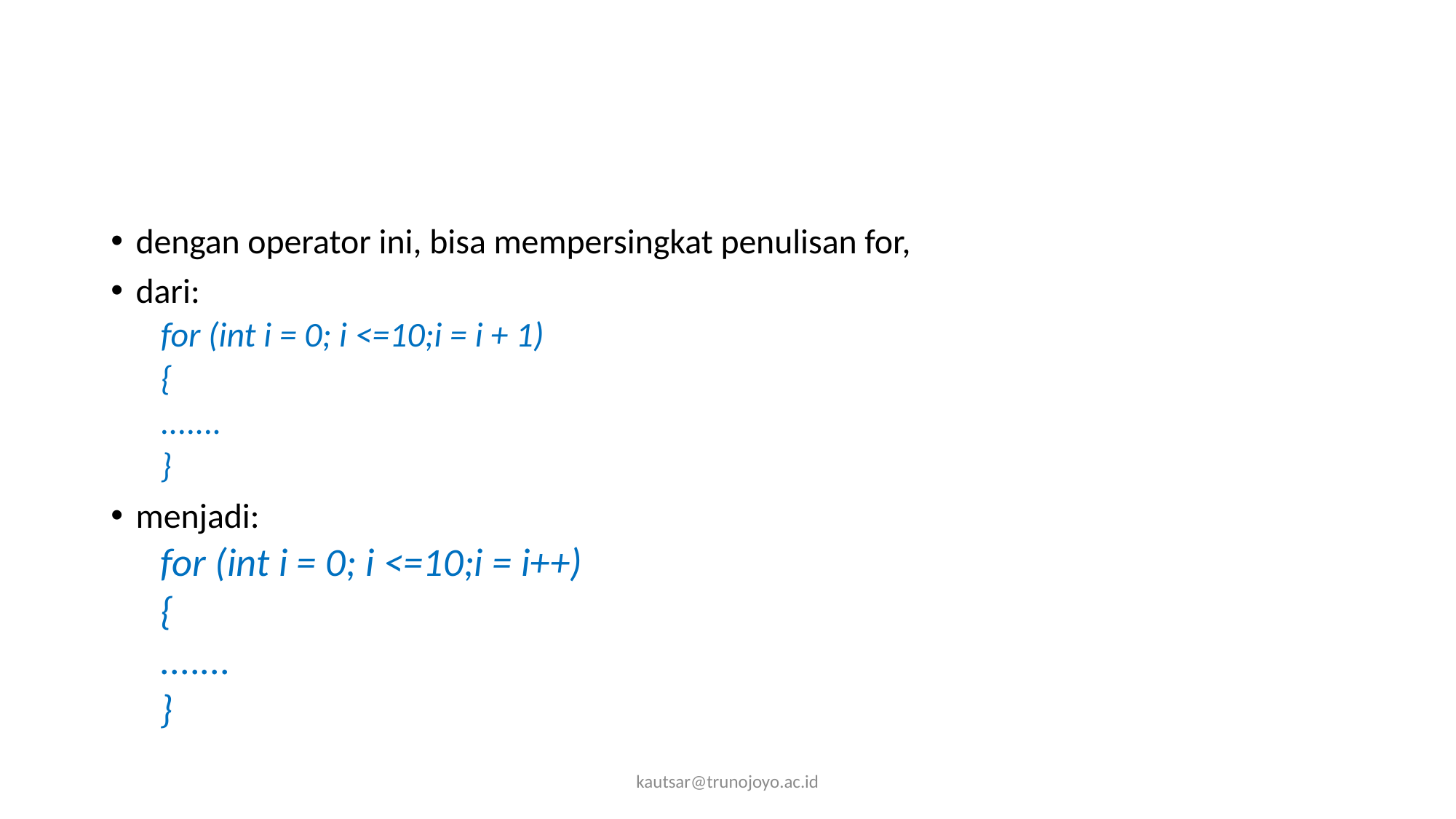

#
dengan operator ini, bisa mempersingkat penulisan for,
dari:
for (int i = 0; i <=10;i = i + 1)
{
	.......
}
menjadi:
for (int i = 0; i <=10;i = i++)
{
	.......
}
kautsar@trunojoyo.ac.id
20